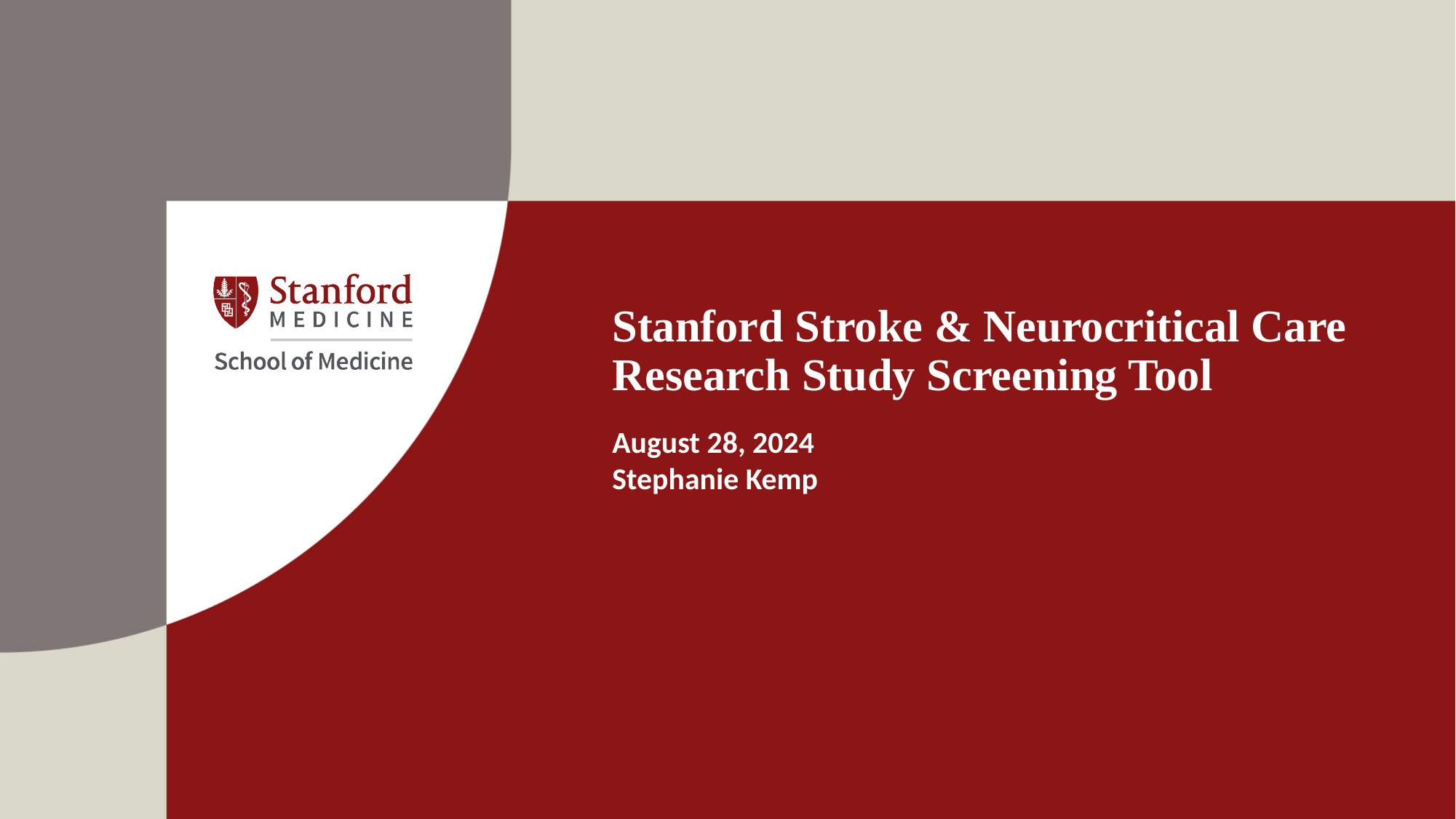

# Stanford Stroke & Neurocritical Care Research Study Screening Tool
August 28, 2024
Stephanie Kemp